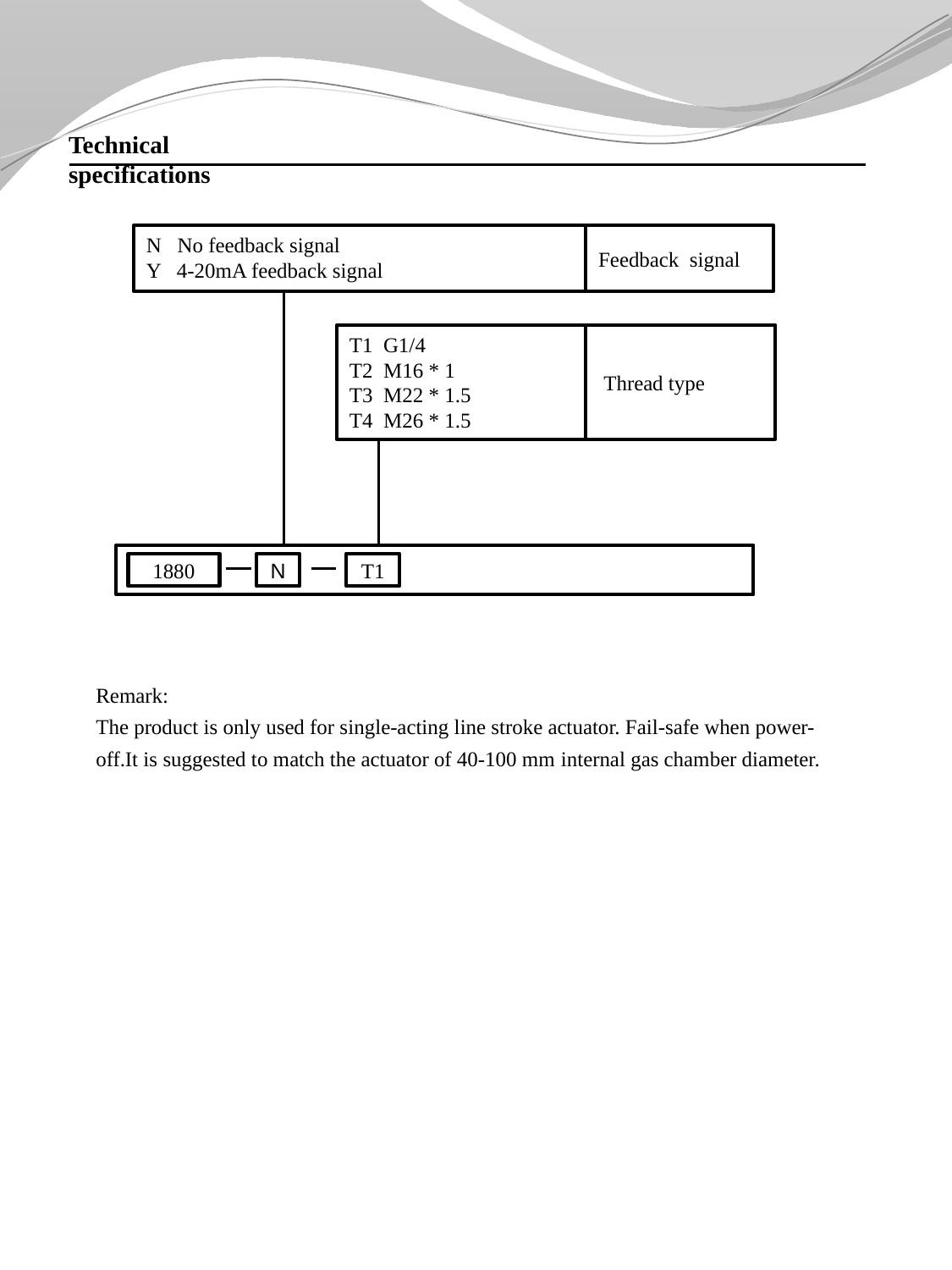

Technical specifications
N   No feedback signal
Y   4-20mA feedback signal
Feedback  signal
T1  G1/4
T2  M16 * 1
T3  M22 * 1.5
T4  M26 * 1.5
 Thread type

1880
N
T1
Remark:
The product is only used for single-acting line stroke actuator. Fail-safe when power-off.It is suggested to match the actuator of 40-100 mm internal gas chamber diameter.